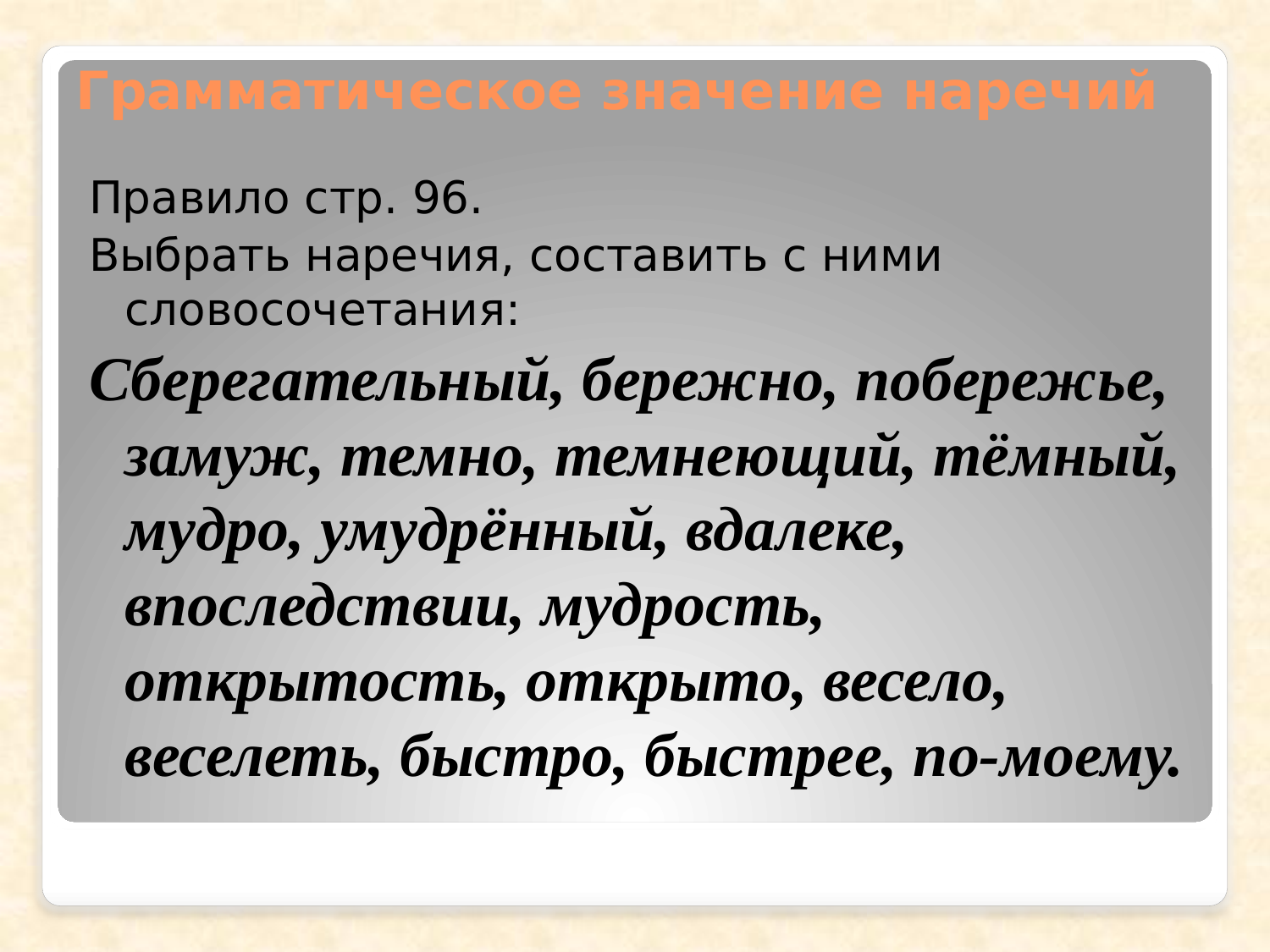

# Грамматическое значение наречий
Правило стр. 96.
Выбрать наречия, составить с ними словосочетания:
Сберегательный, бережно, побережье, замуж, темно, темнеющий, тёмный, мудро, умудрённый, вдалеке, впоследствии, мудрость, открытость, открыто, весело, веселеть, быстро, быстрее, по-моему.